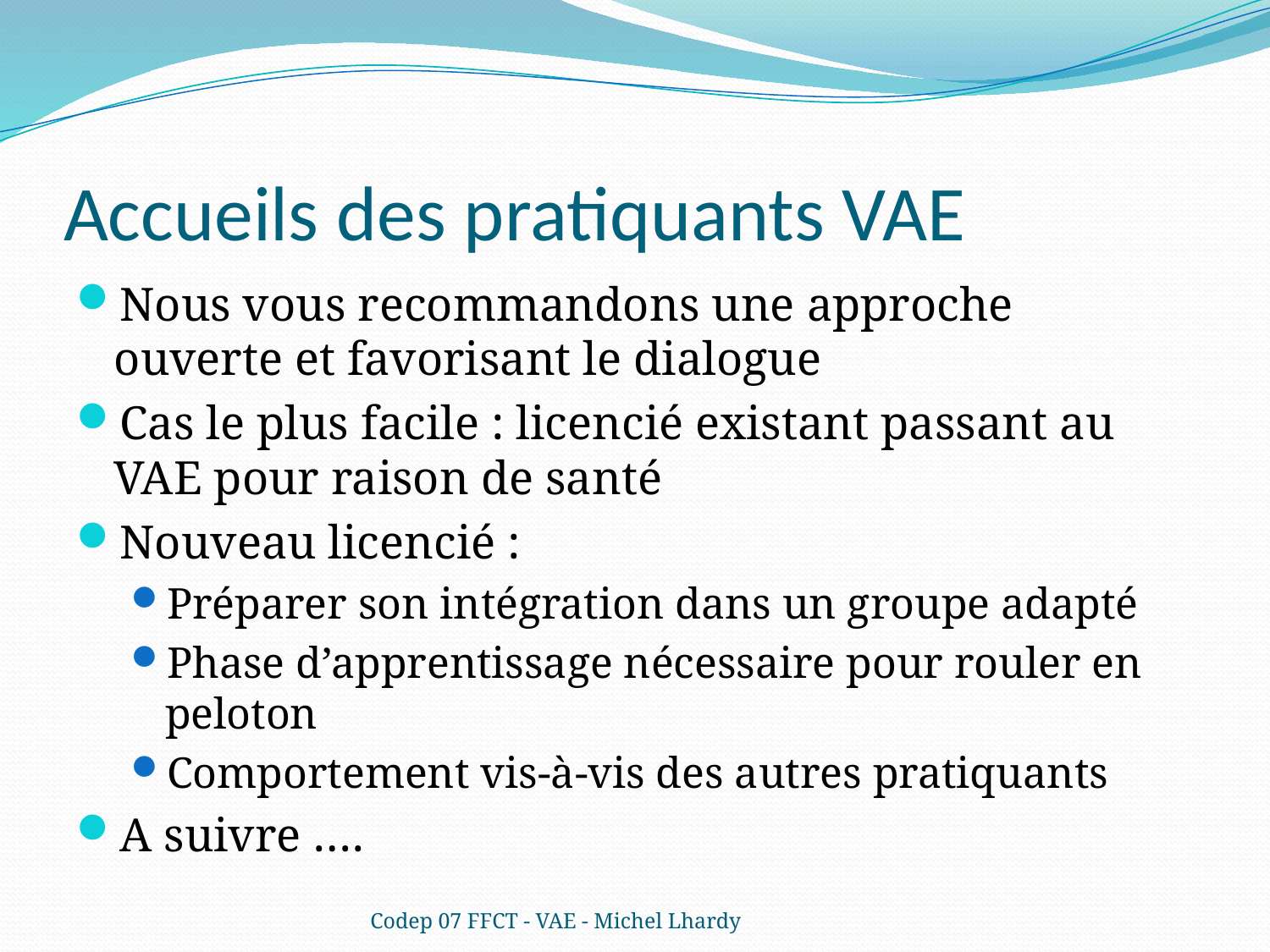

# Accueils des pratiquants VAE
Nous vous recommandons une approche ouverte et favorisant le dialogue
Cas le plus facile : licencié existant passant au VAE pour raison de santé
Nouveau licencié :
Préparer son intégration dans un groupe adapté
Phase d’apprentissage nécessaire pour rouler en peloton
Comportement vis-à-vis des autres pratiquants
A suivre ….
Codep 07 FFCT - VAE - Michel Lhardy